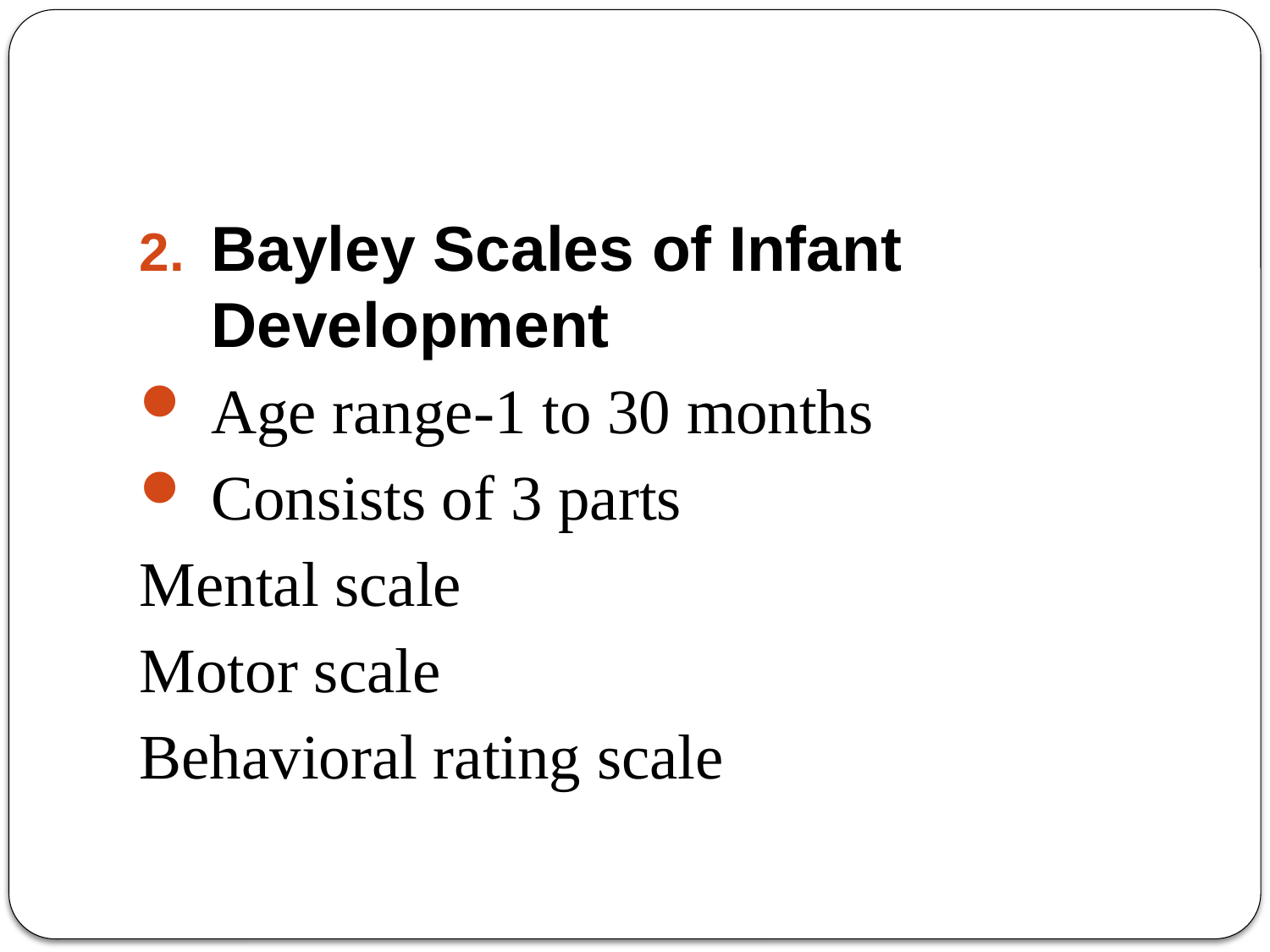

#
Bayley Scales of Infant Development
Age range-1 to 30 months
Consists of 3 parts
Mental scale
Motor scale
Behavioral rating scale